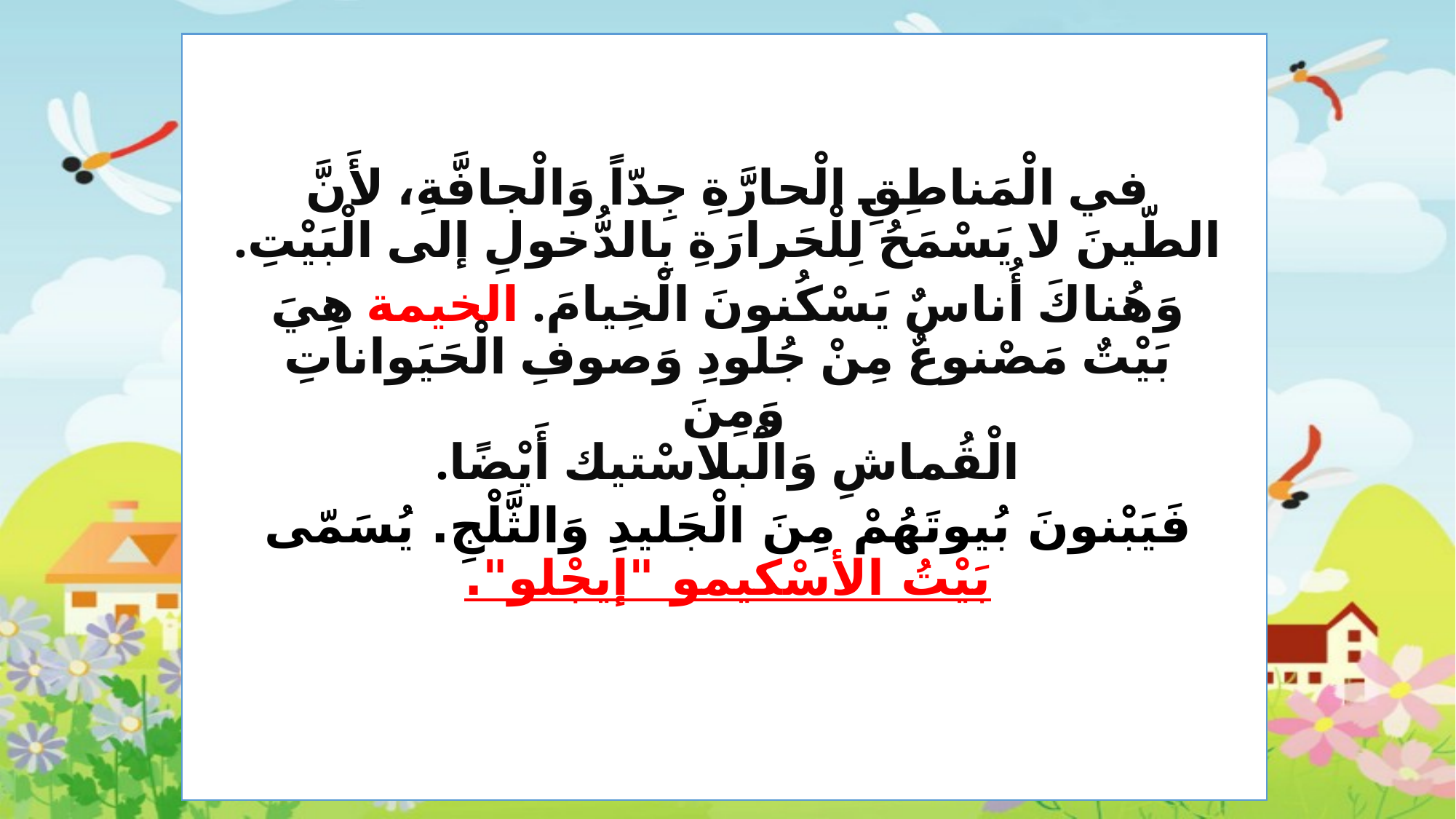

في الْمَناطِقِ الْحارَّةِ جِدّاً وَالْجافَّةِ، لأَنَّ الطّينَ لا يَسْمَحُ لِلْحَرارَةِ بِالدُّخولِ إلى الْبَيْتِ.
وَهُناكَ أُناسٌ يَسْكُنونَ الْخِيامَ. الخيمة هِيَ بَيْتٌ مَصْنوعٌ مِنْ جُلودِ وَصوفِ الْحَيَواناتِ وَمِنَ
الْقُماشِ وَالْبلاسْتيك أَيْضًا.
فَيَبْنونَ بُيوتَهُمْ مِنَ الْجَليدِ وَالثَّلْجِ. يُسَمّى بَيْتُ الأسْكيمو "إيجْلو".